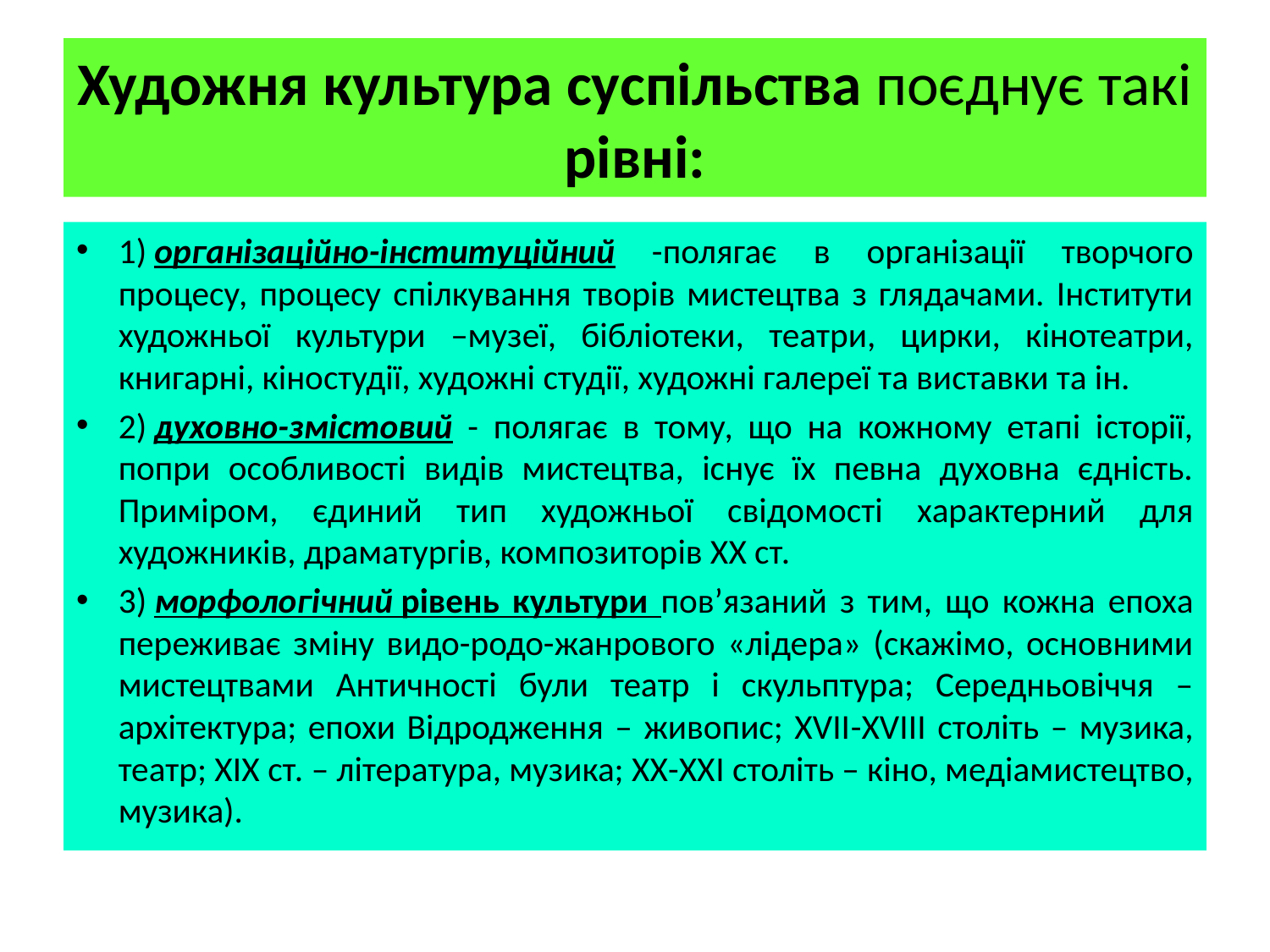

# Художня культура суспільства поєднує такі рівні:
1) організаційно-інституційний -полягає в організації творчого процесу, процесу спілкування творів мистецтва з глядачами. Інститути художньої культури –музеї, бібліотеки, театри, цирки, кінотеатри, книгарні, кіностудії, художні студії, художні галереї та виставки та ін.
2) духовно-змістовий - полягає в тому, що на кожному етапі історії, попри особливості видів мистецтва, існує їх певна духовна єдність. Приміром, єдиний тип художньої свідомості характерний для художників, драматургів, композиторів XX ст.
3) морфологічний рівень культури пов’язаний з тим, що кожна епоха переживає зміну видо-родо-жанрового «лідера» (скажімо, основними мистецтвами Античності були театр і скульптура; Середньовіччя – архітектура; епохи Відродження – живопис; XVII-XVIII століть – музика, театр; XIX ст. – література, музика; ХХ-ХХІ століть – кіно, медіамистецтво, музика).